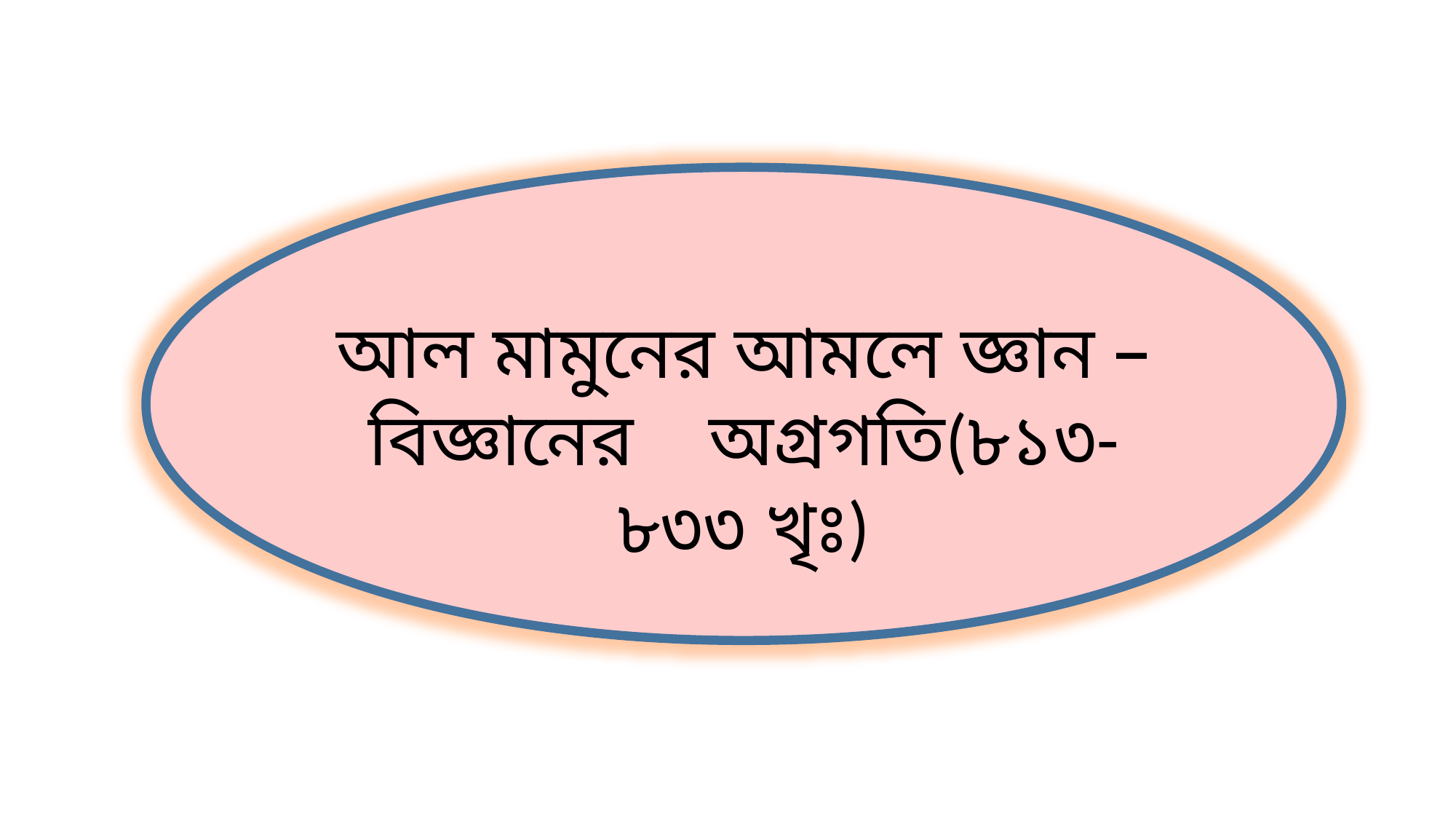

আল মামুনের আমলে জ্ঞান –বিজ্ঞানের    অগ্রগতি(৮১৩-৮৩৩ খৃঃ)